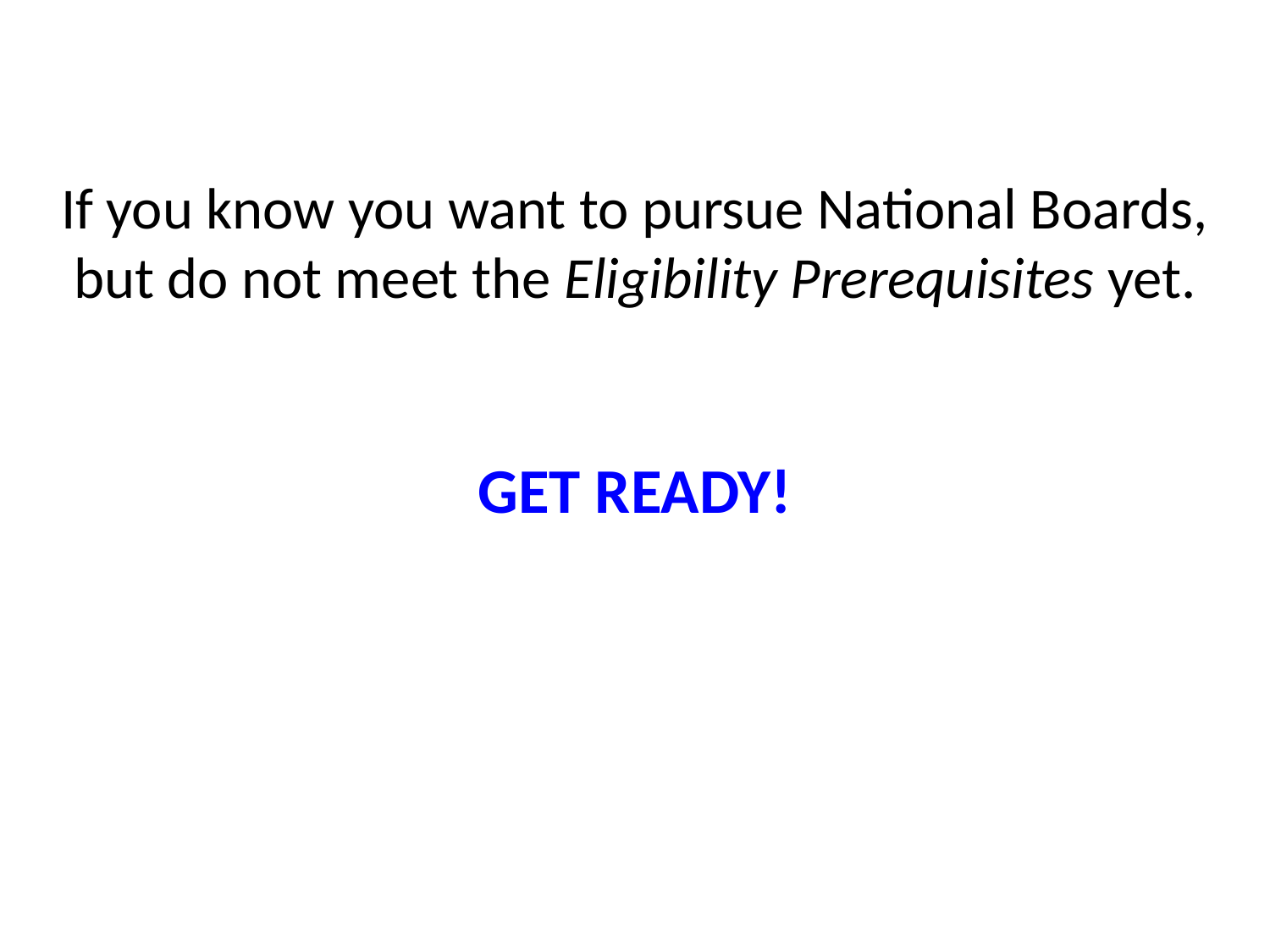

# If you know you want to pursue National Boards, but do not meet the Eligibility Prerequisites yet. GET READY!